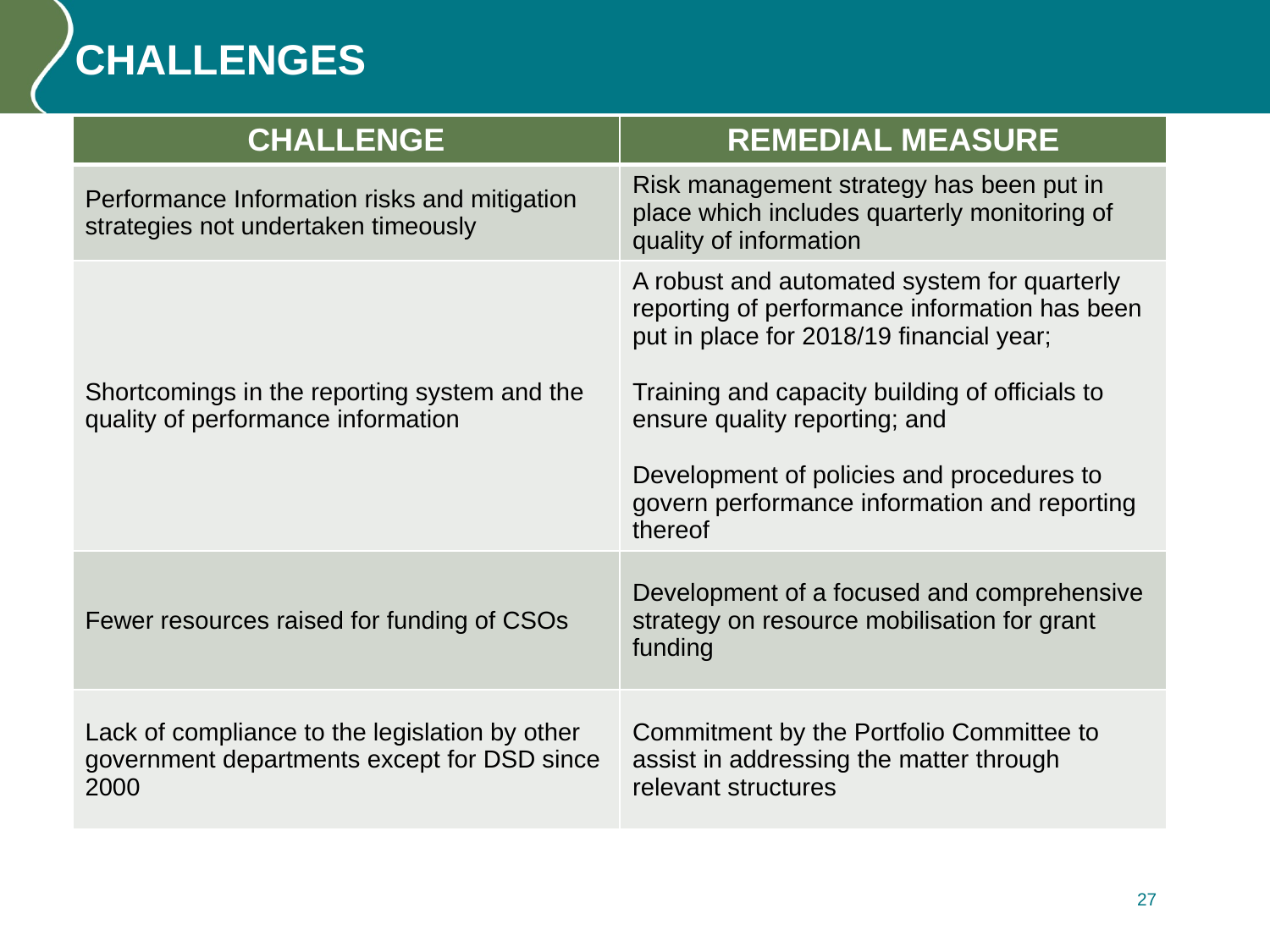

# CHALLENGES
| CHALLENGE | REMEDIAL MEASURE |
| --- | --- |
| Performance Information risks and mitigation strategies not undertaken timeously | Risk management strategy has been put in place which includes quarterly monitoring of quality of information |
| Shortcomings in the reporting system and the quality of performance information | A robust and automated system for quarterly reporting of performance information has been put in place for 2018/19 financial year; Training and capacity building of officials to ensure quality reporting; and Development of policies and procedures to govern performance information and reporting thereof |
| Fewer resources raised for funding of CSOs | Development of a focused and comprehensive strategy on resource mobilisation for grant funding |
| Lack of compliance to the legislation by other government departments except for DSD since 2000 | Commitment by the Portfolio Committee to assist in addressing the matter through relevant structures |

27